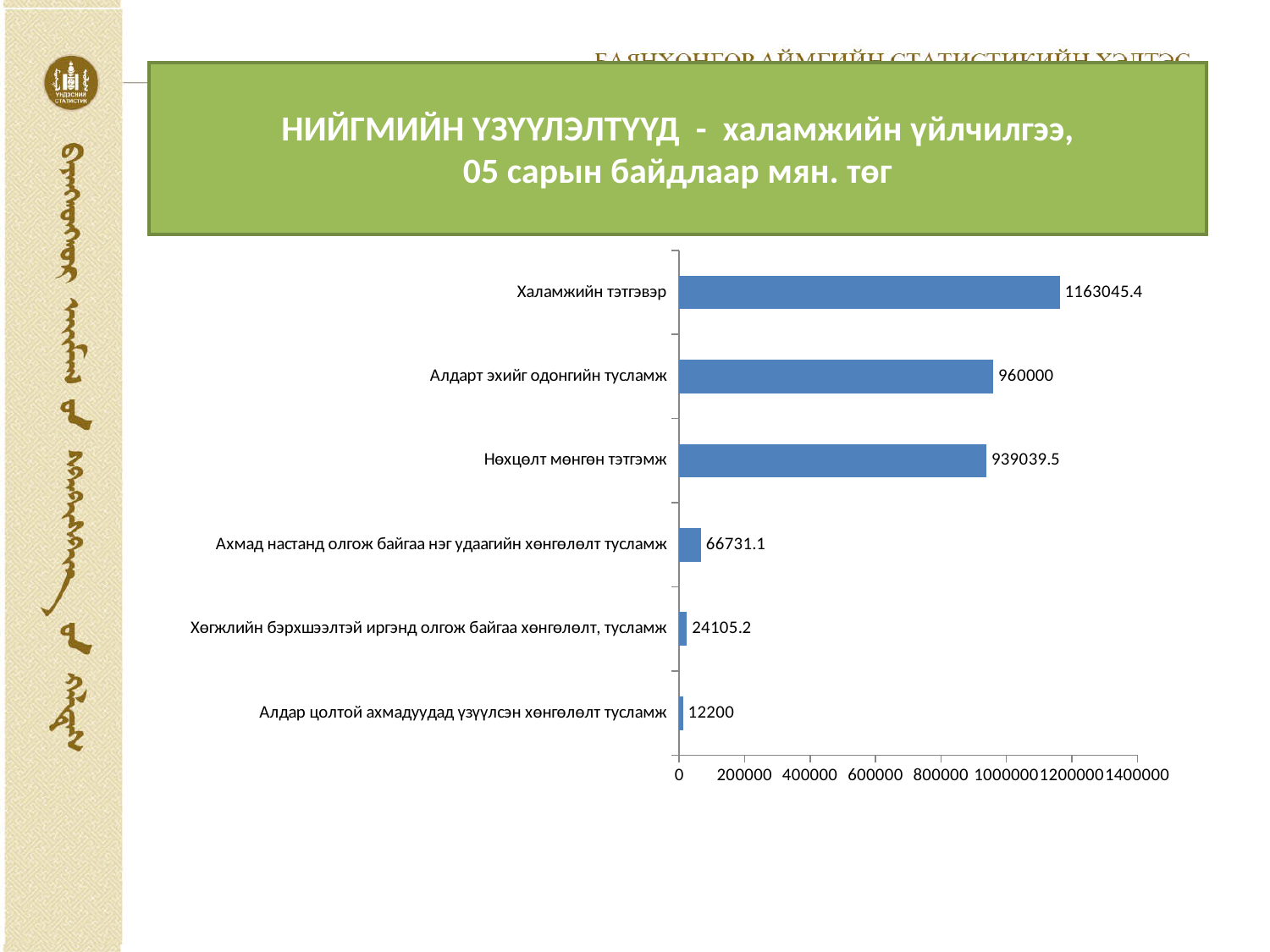

# НИЙГМИЙН ҮЗҮҮЛЭЛТҮҮД  -  халамжийн үйлчилгээ, 05 сарын байдлаар мян. төг

### Chart

| Category |  |
|---|---|
| Алдар цолтой ахмадуудад үзүүлсэн хөнгөлөлт тусламж | 12200.0 |
| Хөгжлийн бэрхшээлтэй иргэнд олгож байгаа хөнгөлөлт, тусламж | 24105.2 |
| Ахмад настанд олгож байгаа нэг удаагийн хөнгөлөлт тусламж | 66731.1 |
| Нөхцөлт мөнгөн тэтгэмж | 939039.5 |
| Алдарт эхийг одонгийн тусламж | 960000.0 |
| Халамжийн тэтгэвэр | 1163045.4000000004 |